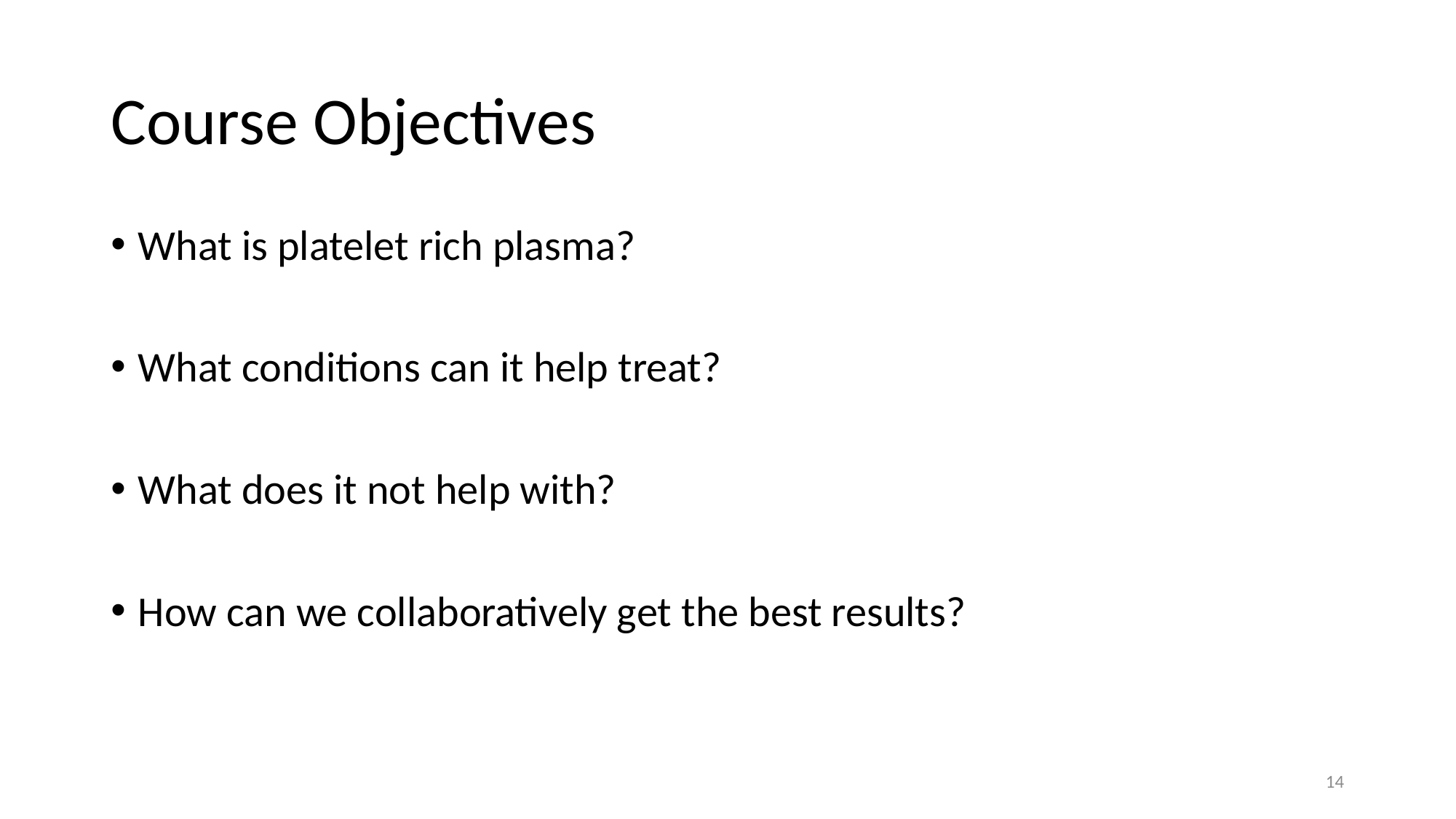

# Course Objectives
What is platelet rich plasma?

What conditions can it help treat?

What does it not help with?

How can we collaboratively get the best results?

14